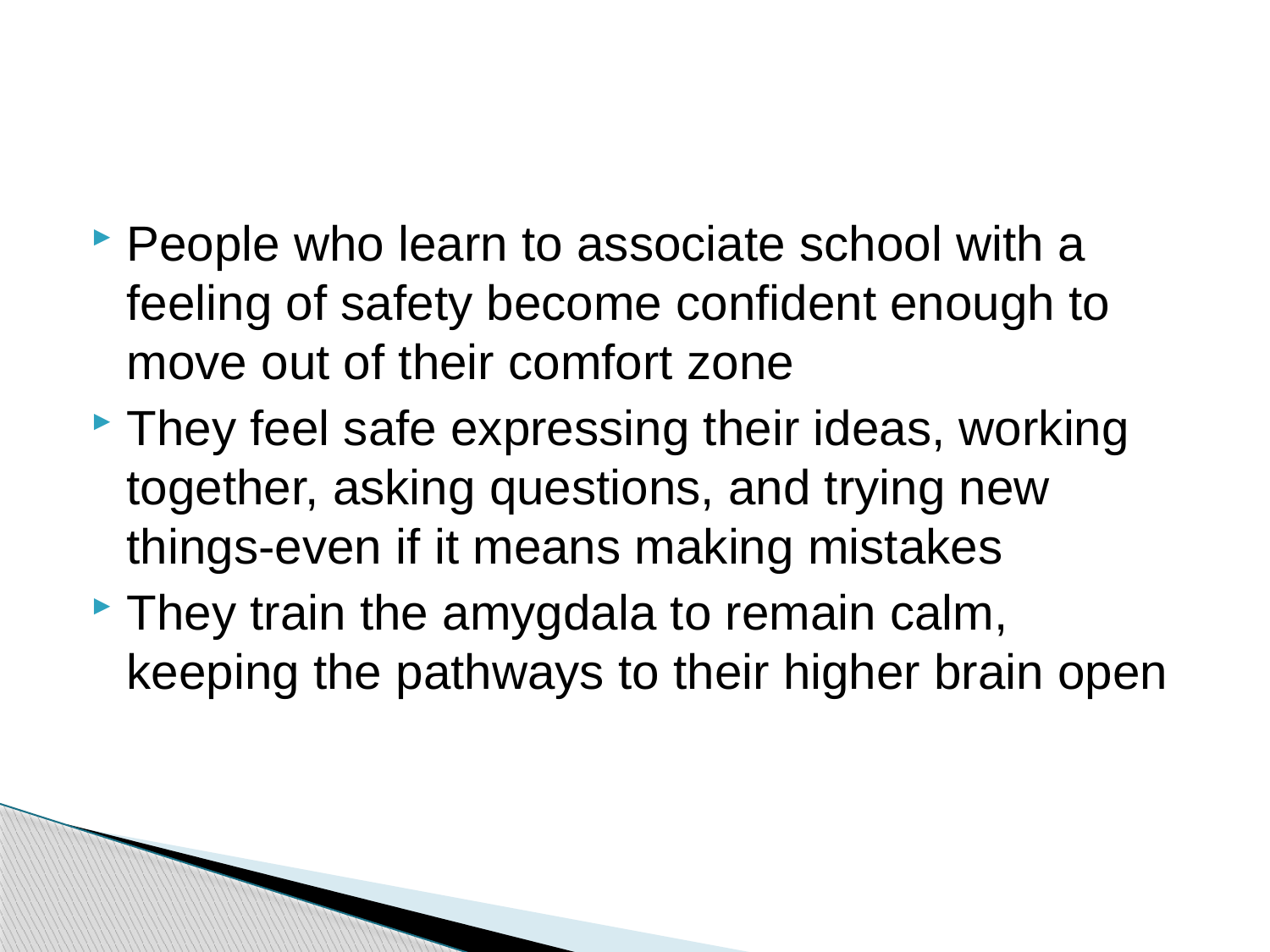

#
People who learn to associate school with a feeling of safety become confident enough to move out of their comfort zone
They feel safe expressing their ideas, working together, asking questions, and trying new things-even if it means making mistakes
They train the amygdala to remain calm, keeping the pathways to their higher brain open